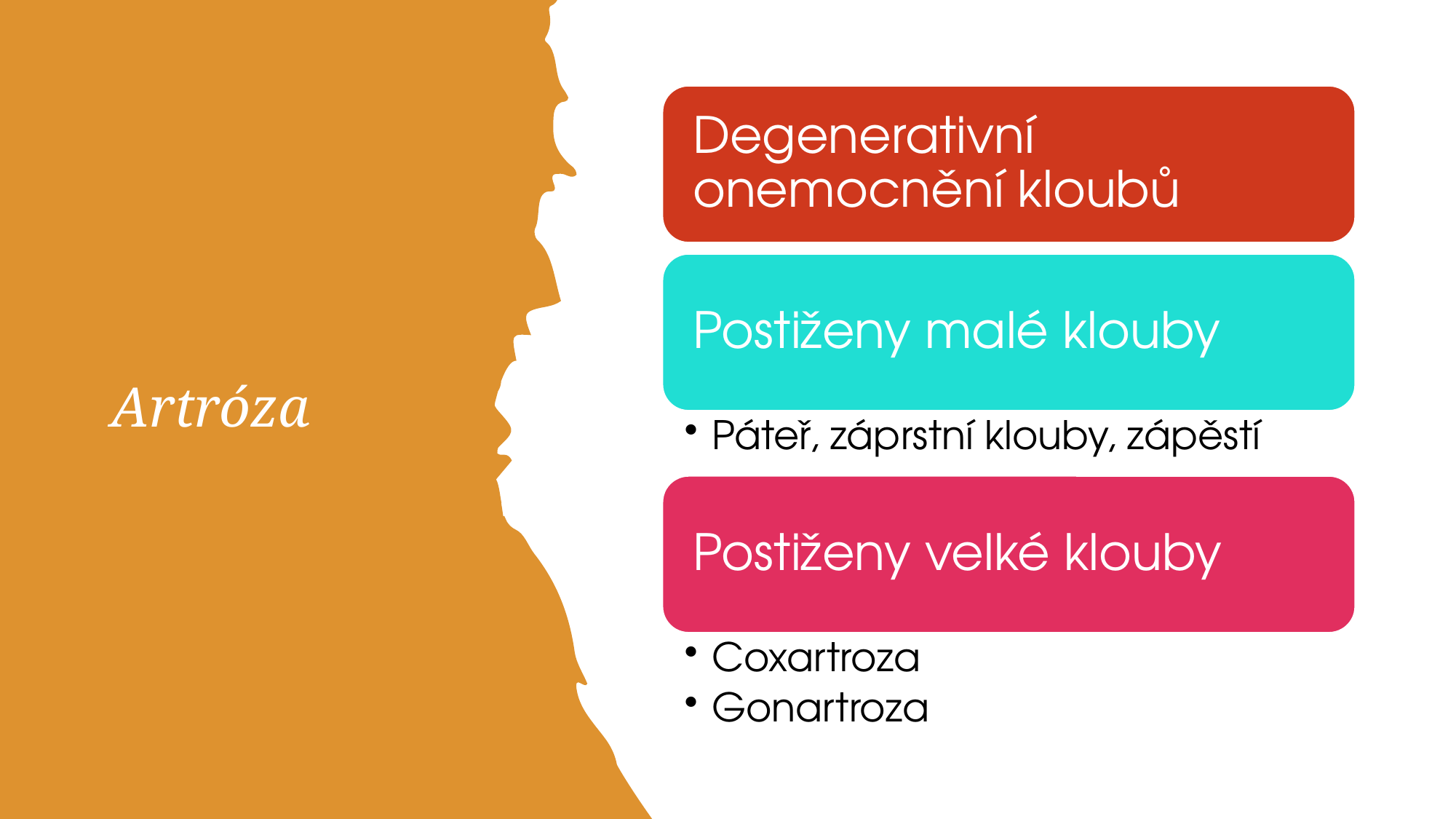

# Artróza
Degenerativní onemocnění kloubů
Postiženy malé klouby
Páteř, záprstní klouby, zápěstí
Postiženy velké klouby
Coxartroza
Gonartroza